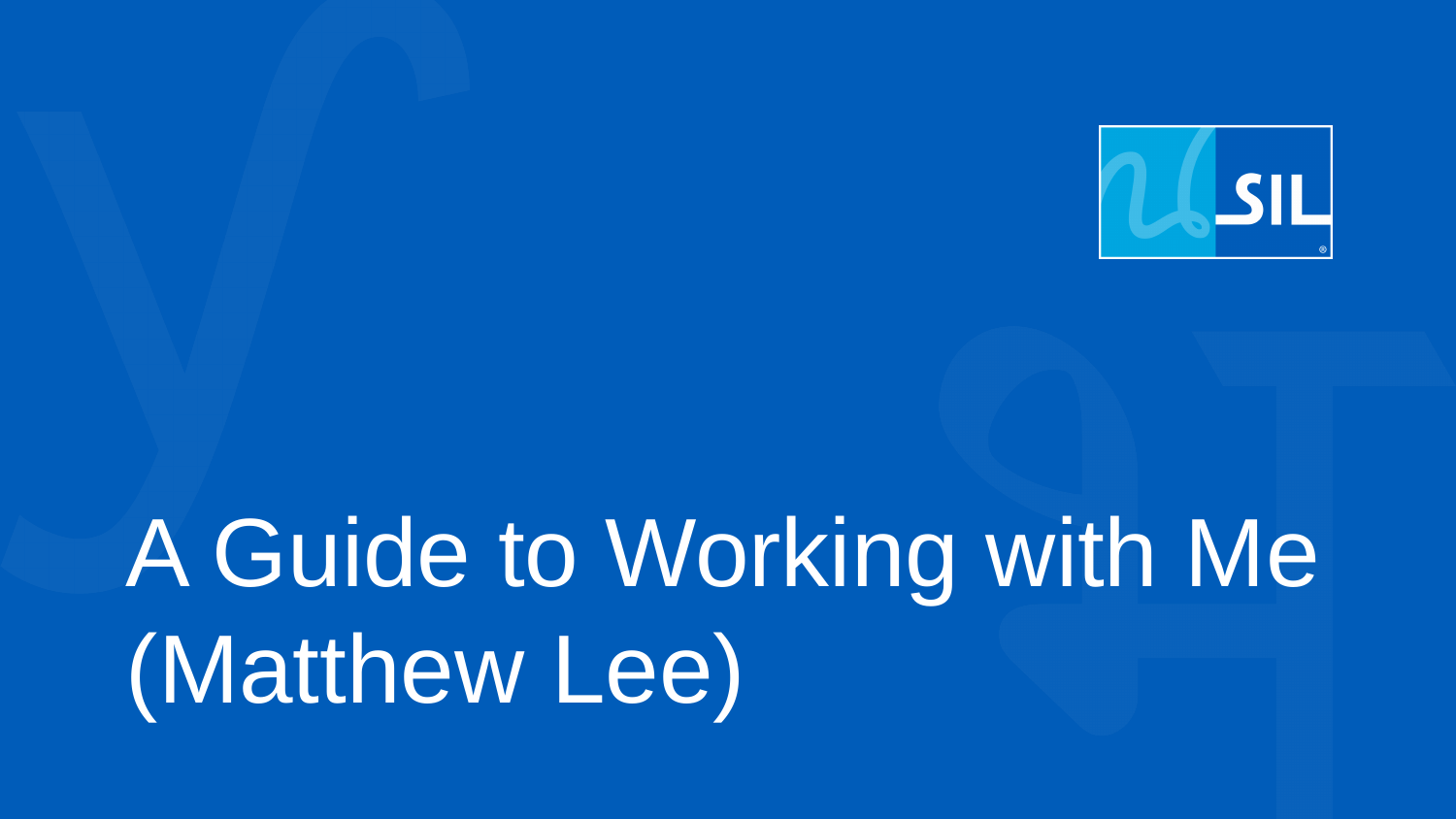

# A Guide to Working with Me (Matthew Lee)